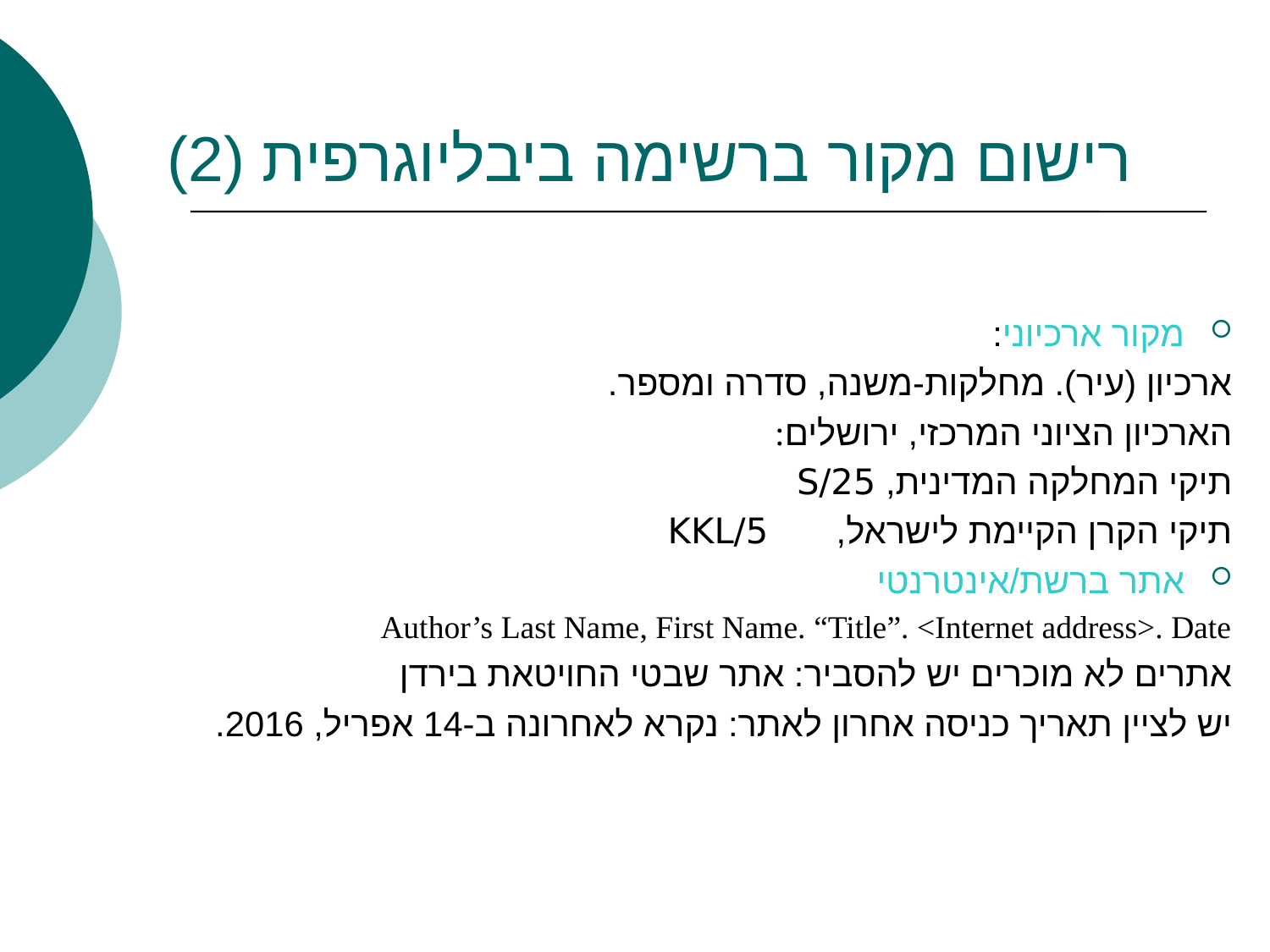

# רישום מקור ברשימה ביבליוגרפית (2)

מקור ארכיוני:
	ארכיון (עיר). מחלקות-משנה, סדרה ומספר.
	הארכיון הציוני המרכזי, ירושלים:
	תיקי המחלקה המדינית, S/25
	תיקי הקרן הקיימת לישראל,       KKL/5
אתר ברשת/אינטרנטי
Author’s Last Name, First Name. “Title”. <Internet address>. Date
אתרים לא מוכרים יש להסביר: אתר שבטי החויטאת בירדן
יש לציין תאריך כניסה אחרון לאתר: נקרא לאחרונה ב-14 אפריל, 2016.